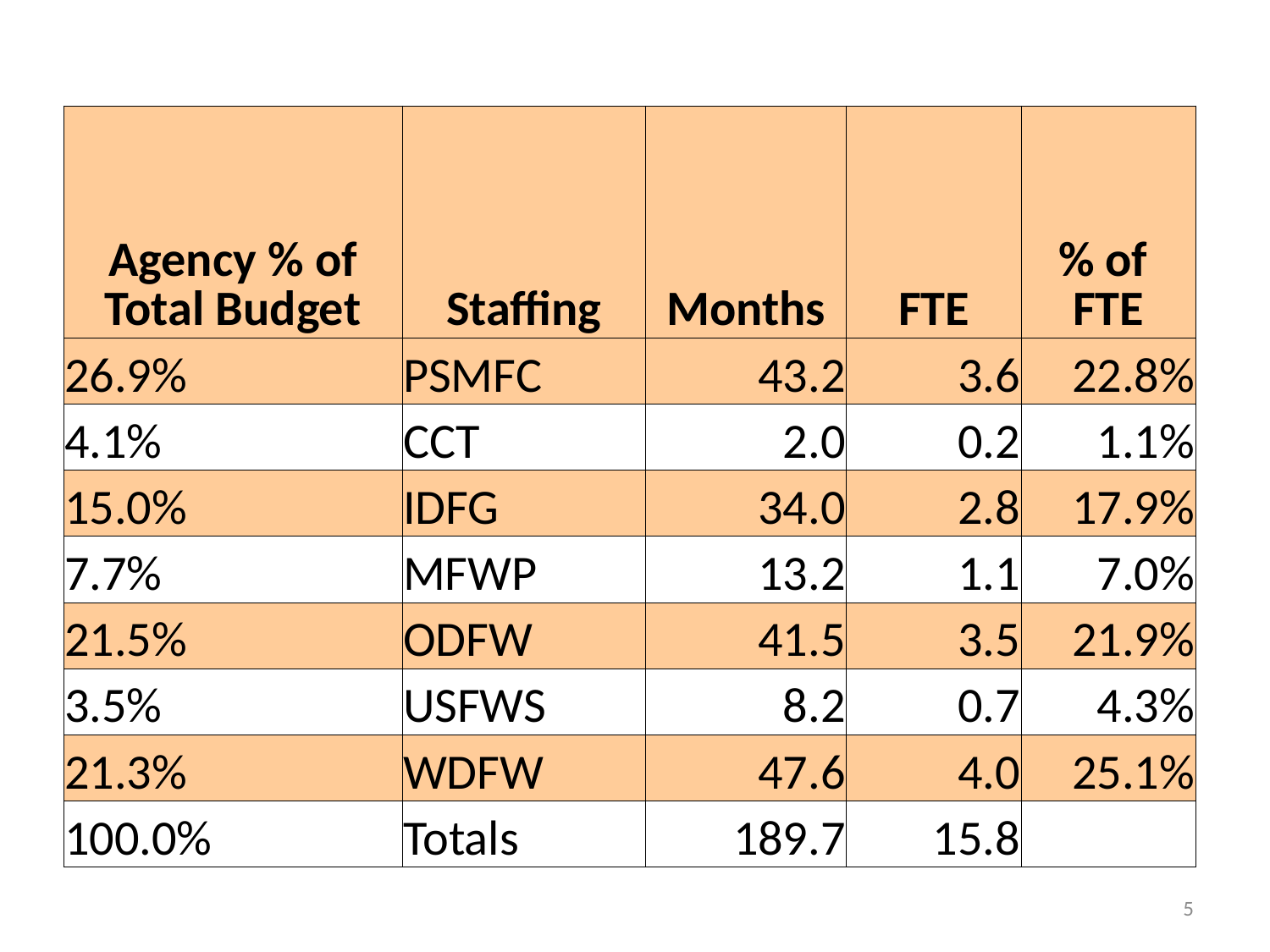

| Agency % of Total Budget | Staffing | Months | FTE | % of FTE |
| --- | --- | --- | --- | --- |
| 26.9% | PSMFC | 43.2 | 3.6 | 22.8% |
| 4.1% | CCT | 2.0 | 0.2 | 1.1% |
| 15.0% | IDFG | 34.0 | 2.8 | 17.9% |
| 7.7% | MFWP | 13.2 | 1.1 | 7.0% |
| 21.5% | ODFW | 41.5 | 3.5 | 21.9% |
| 3.5% | USFWS | 8.2 | 0.7 | 4.3% |
| 21.3% | WDFW | 47.6 | 4.0 | 25.1% |
| 100.0% | Totals | 189.7 | 15.8 |  |
5